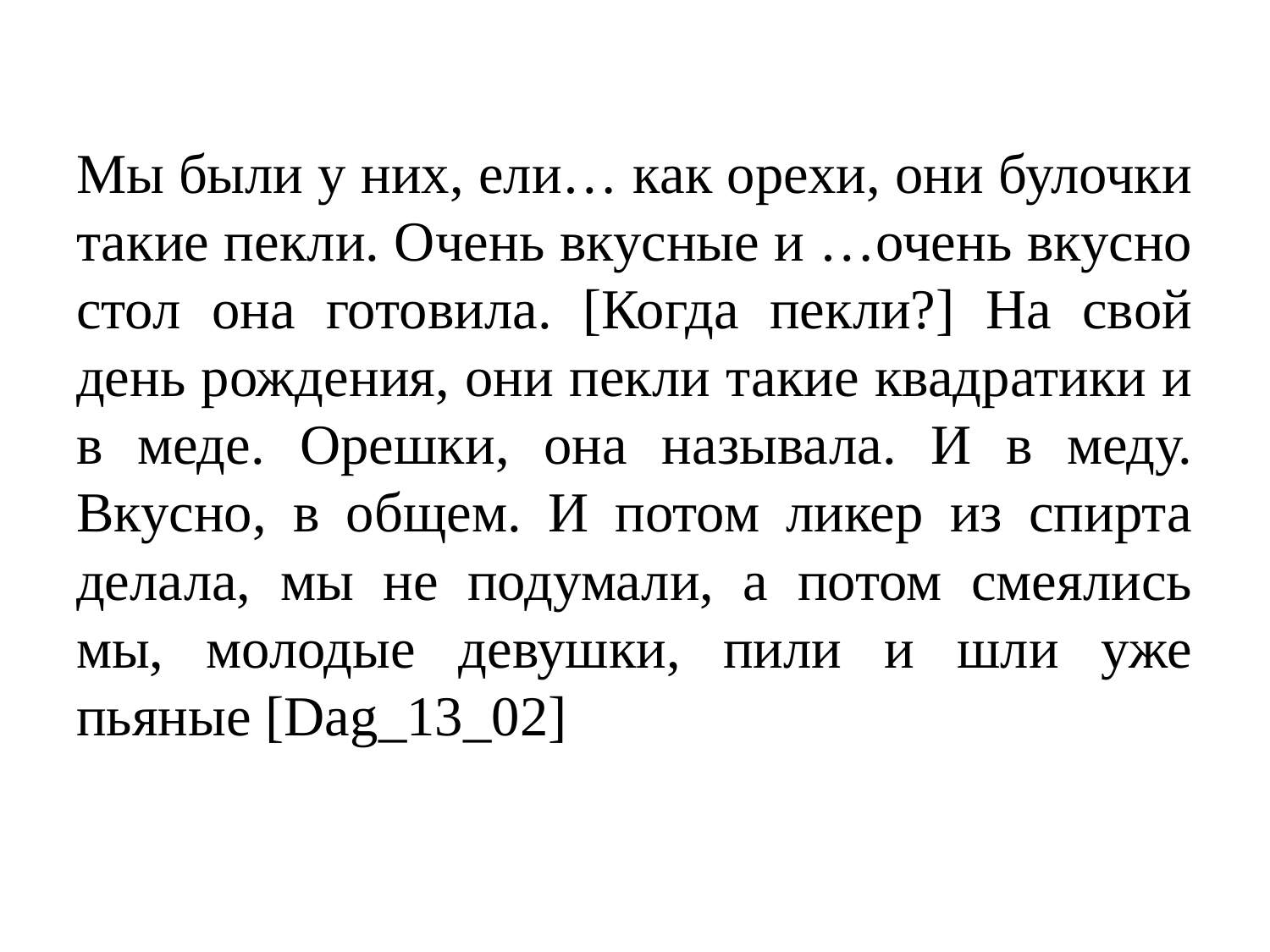

# Мы были у них, ели… как орехи, они булочки такие пекли. Очень вкусные и …очень вкусно стол она готовила. [Когда пекли?] На свой день рождения, они пекли такие квадратики и в меде. Орешки, она называла. И в меду. Вкусно, в общем. И потом ликер из спирта делала, мы не подумали, а потом смеялись мы, молодые девушки, пили и шли уже пьяные [Dag_13_02]